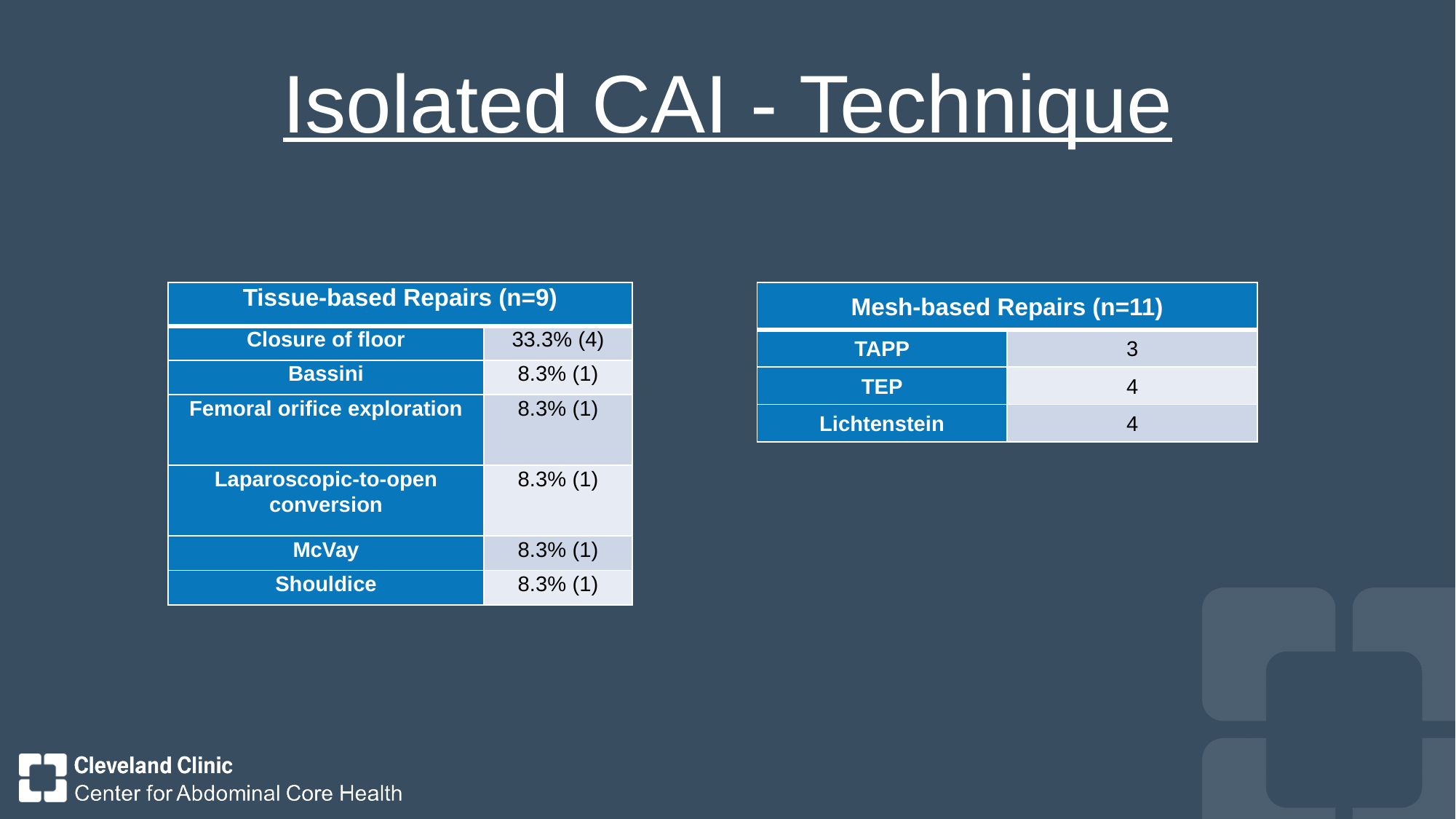

# Isolated CAI - Technique
| Tissue-based Repairs (n=9) |  |
| --- | --- |
| Closure of floor | 33.3% (4) |
| Bassini | 8.3% (1) |
| Femoral orifice exploration | 8.3% (1) |
| Laparoscopic-to-open conversion | 8.3% (1) |
| McVay | 8.3% (1) |
| Shouldice | 8.3% (1) |
| Mesh-based Repairs (n=11) |  |
| --- | --- |
| TAPP | 3 |
| TEP | 4 |
| Lichtenstein | 4 |